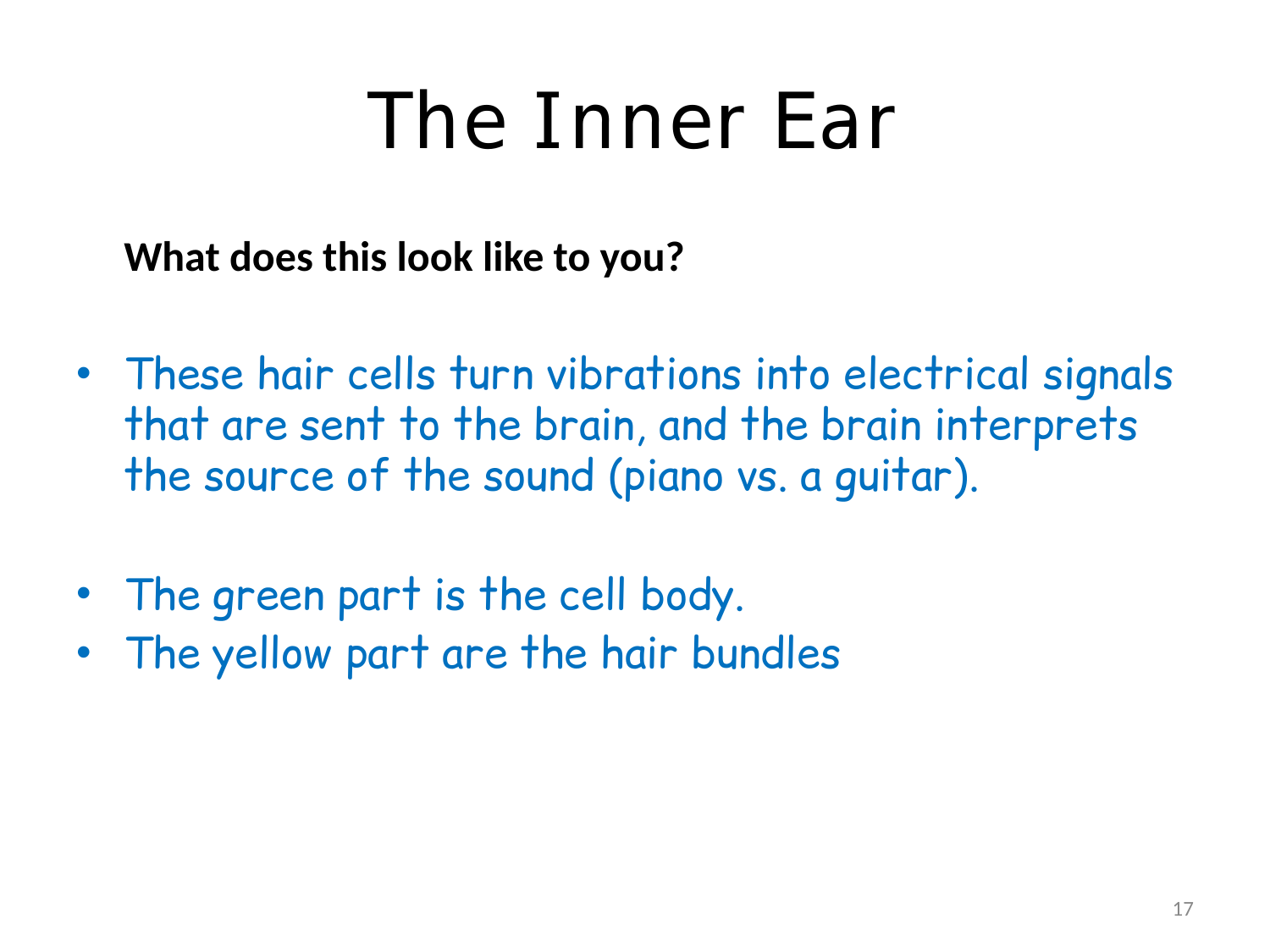

# The Inner Ear
	What does this look like to you?

These hair cells turn vibrations into electrical signals that are sent to the brain, and the brain interprets the source of the sound (piano vs. a guitar).

The green part is the cell body.
The yellow part are the hair bundles

17